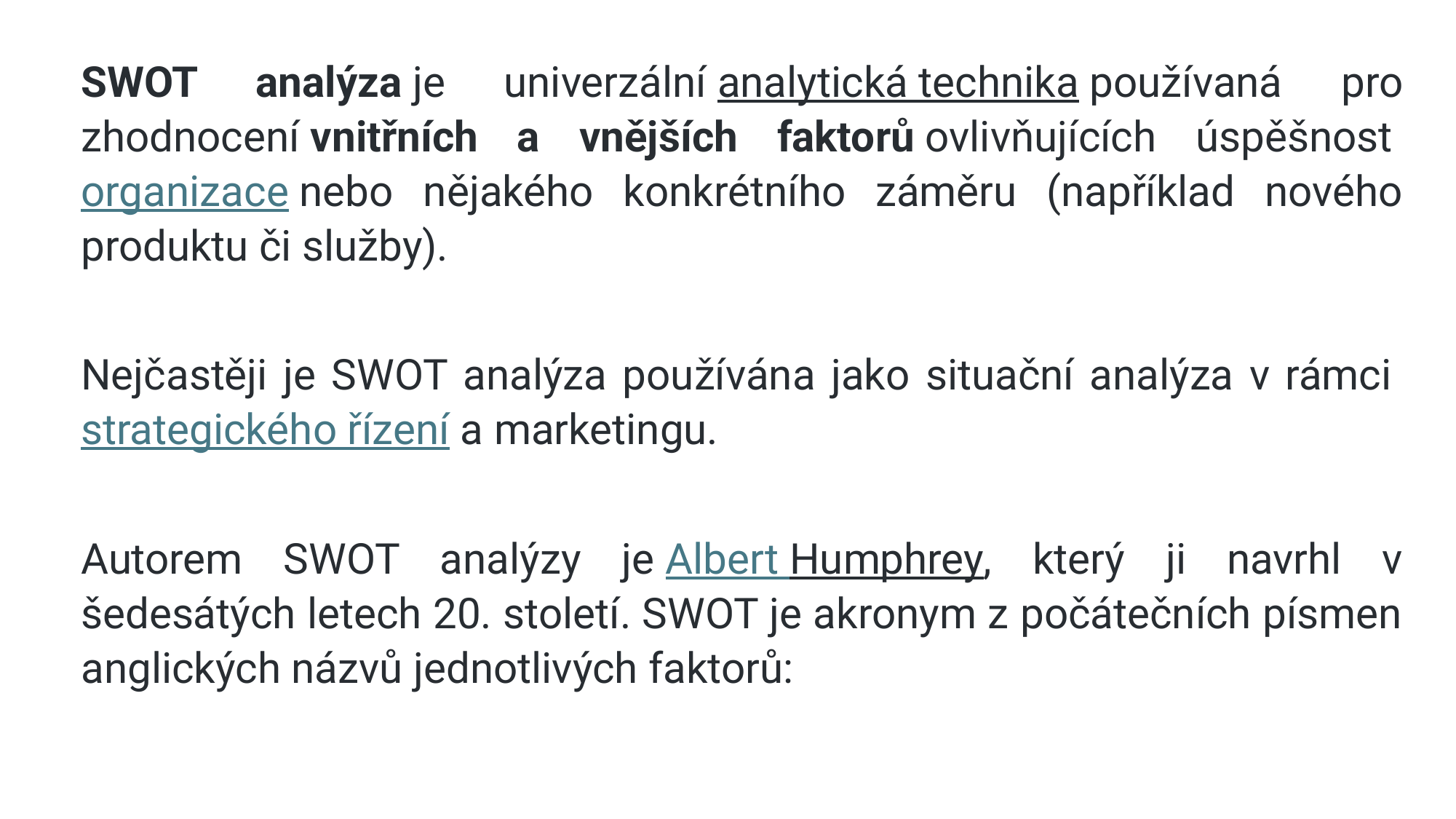

SWOT analýza je univerzální analytická technika používaná pro zhodnocení vnitřních a vnějších faktorů ovlivňujících úspěšnost organizace nebo nějakého konkrétního záměru (například nového produktu či služby).

Nejčastěji je SWOT analýza používána jako situační analýza v rámci strategického řízení a marketingu.

Autorem SWOT analýzy je Albert Humphrey, který ji navrhl v šedesátých letech 20. století. SWOT je akronym z počátečních písmen anglických názvů jednotlivých faktorů: